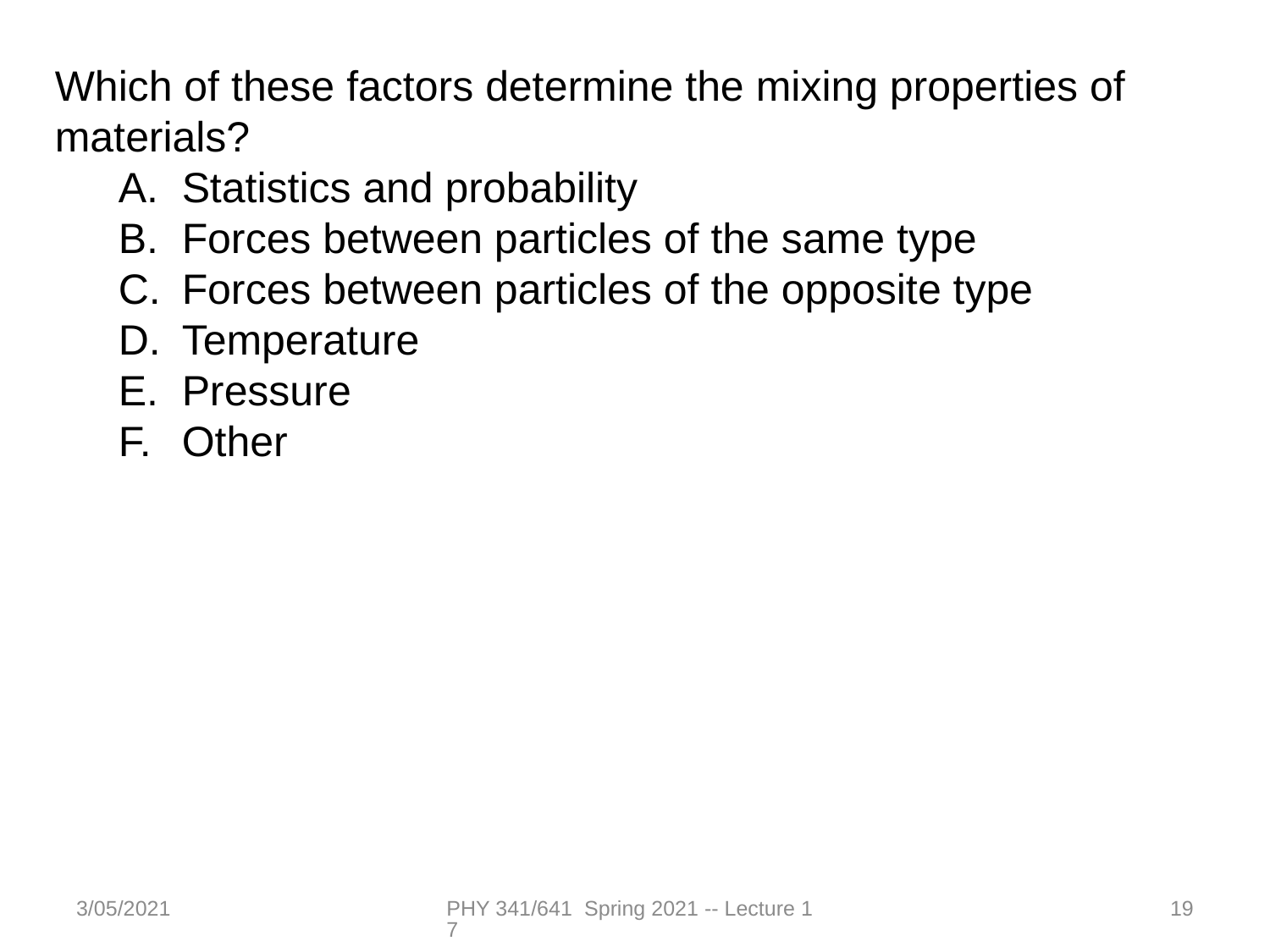

Which of these factors determine the mixing properties of materials?
Statistics and probability
Forces between particles of the same type
Forces between particles of the opposite type
Temperature
Pressure
Other
3/05/2021
PHY 341/641  Spring 2021 -- Lecture 17
19